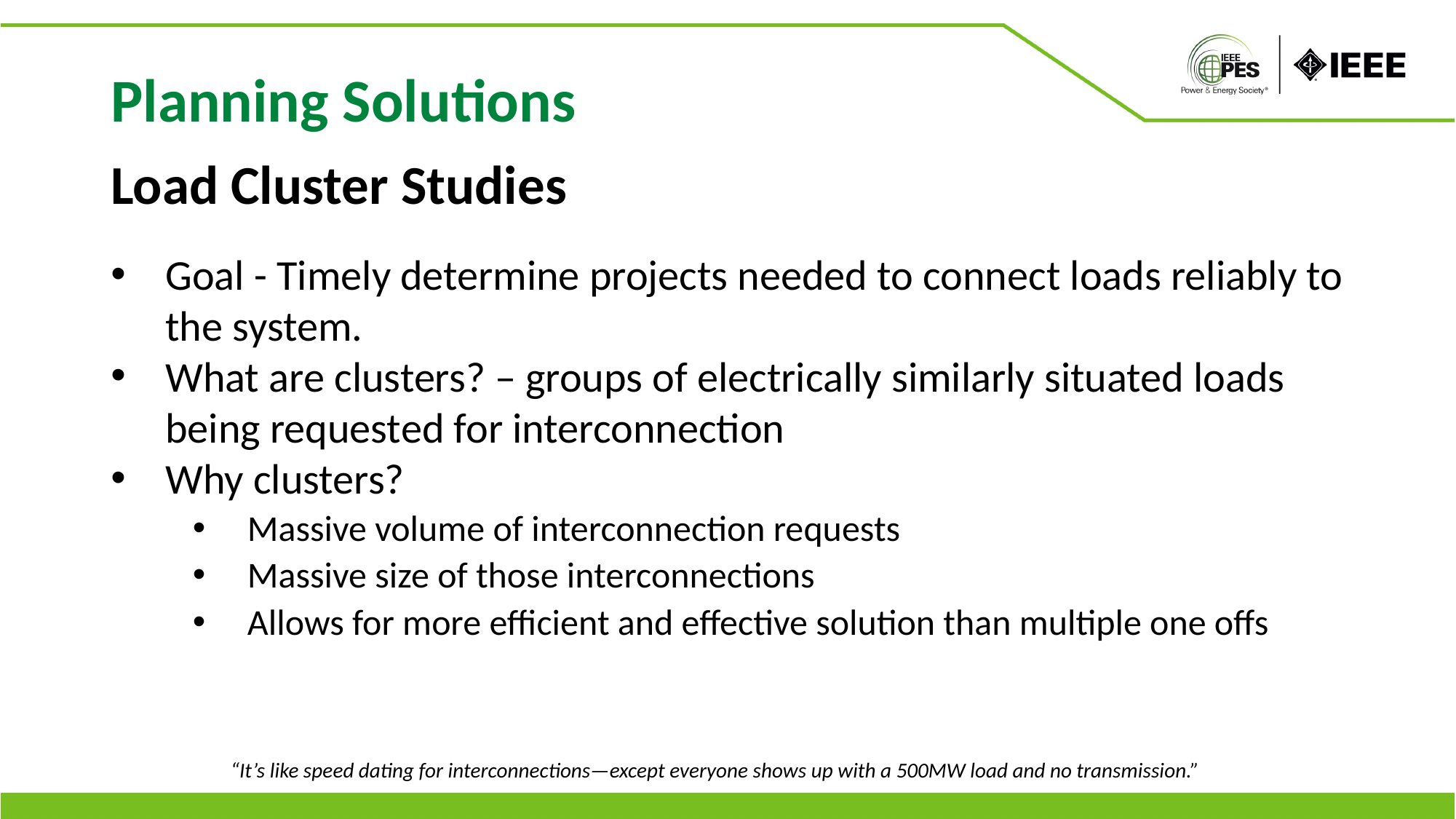

Planning Solutions
Load Cluster Studies
Goal - Timely determine projects needed to connect loads reliably to the system.
What are clusters? – groups of electrically similarly situated loads being requested for interconnection
Why clusters?
Massive volume of interconnection requests
Massive size of those interconnections
Allows for more efficient and effective solution than multiple one offs
“It’s like speed dating for interconnections—except everyone shows up with a 500MW load and no transmission.”